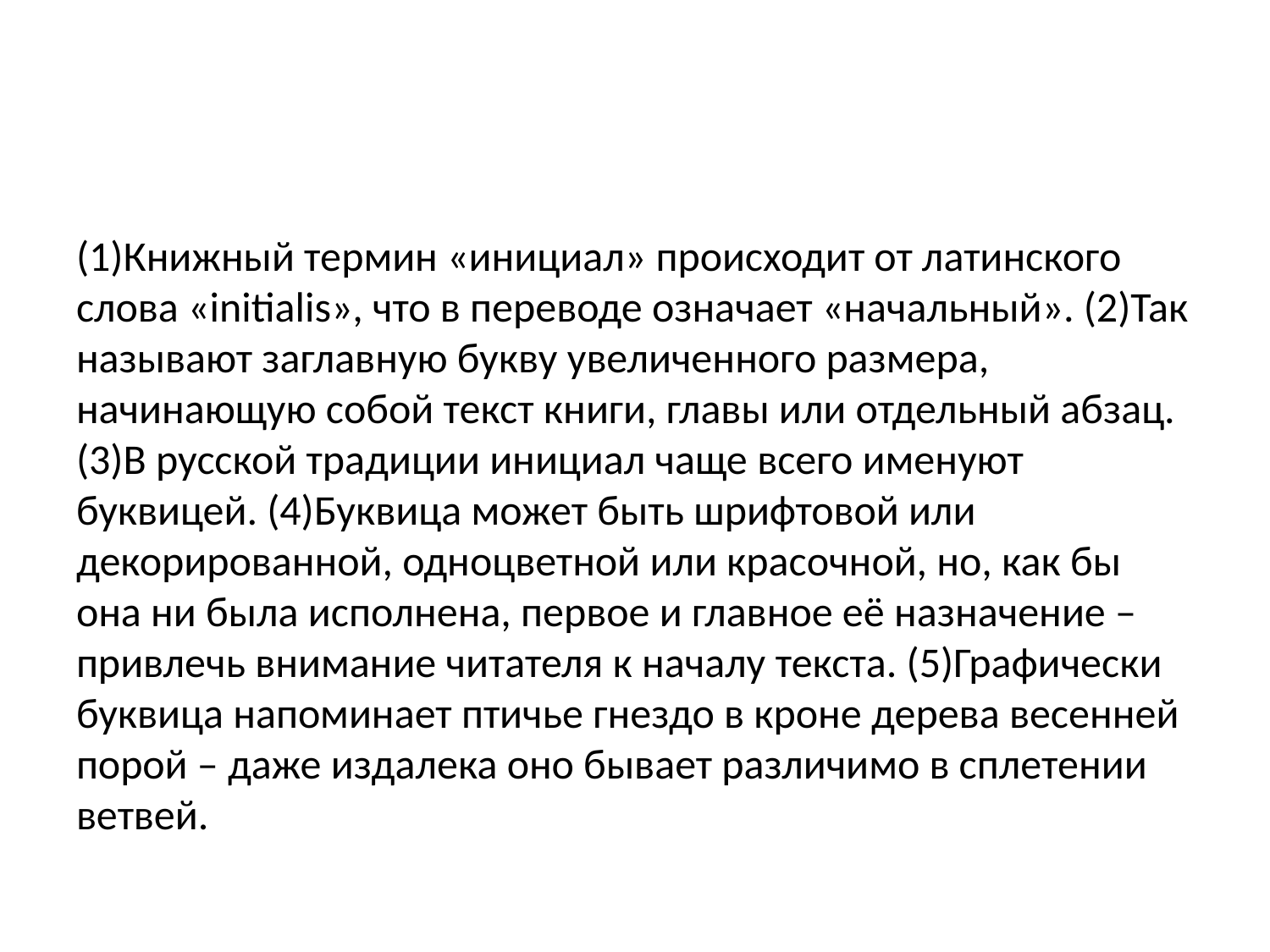

#
(1)Книжный термин «инициал» происходит от латинского слова «initialis», что в переводе означает «начальный». (2)Так называют заглавную букву увеличенного размера, начинающую собой текст книги, главы или отдельный абзац. (3)В русской традиции инициал чаще всего именуют буквицей. (4)Буквица может быть шрифтовой или декорированной, одноцветной или красочной, но, как бы она ни была исполнена, первое и главное её назначение – привлечь внимание читателя к началу текста. (5)Графически буквица напоминает птичье гнездо в кроне дерева весенней порой – даже издалека оно бывает различимо в сплетении ветвей.